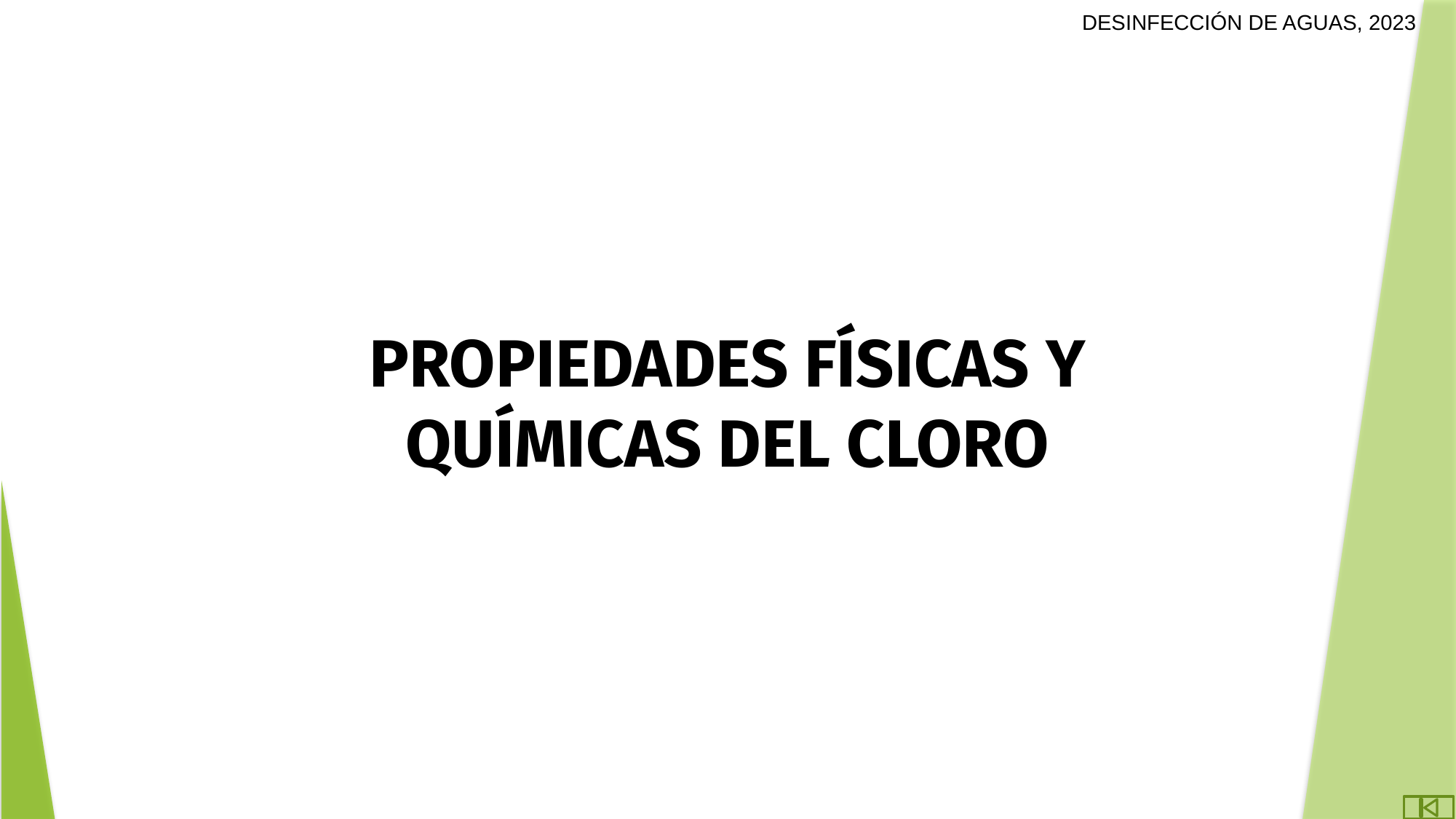

# Propiedades físicas y químicas del cloro